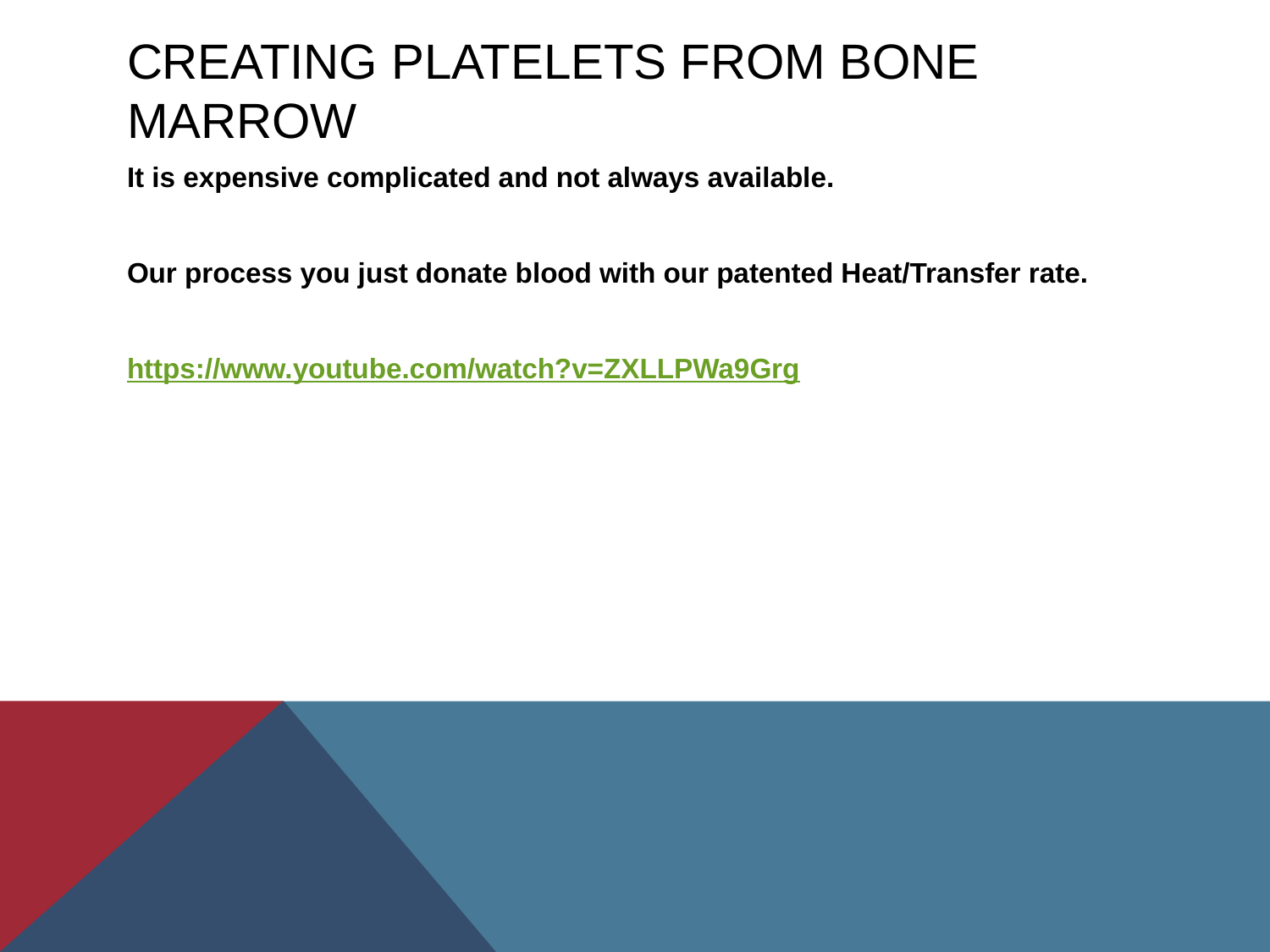

# Creating platelets from Bone marrow
It is expensive complicated and not always available.

Our process you just donate blood with our patented Heat/Transfer rate.

https://www.youtube.com/watch?v=ZXLLPWa9Grg